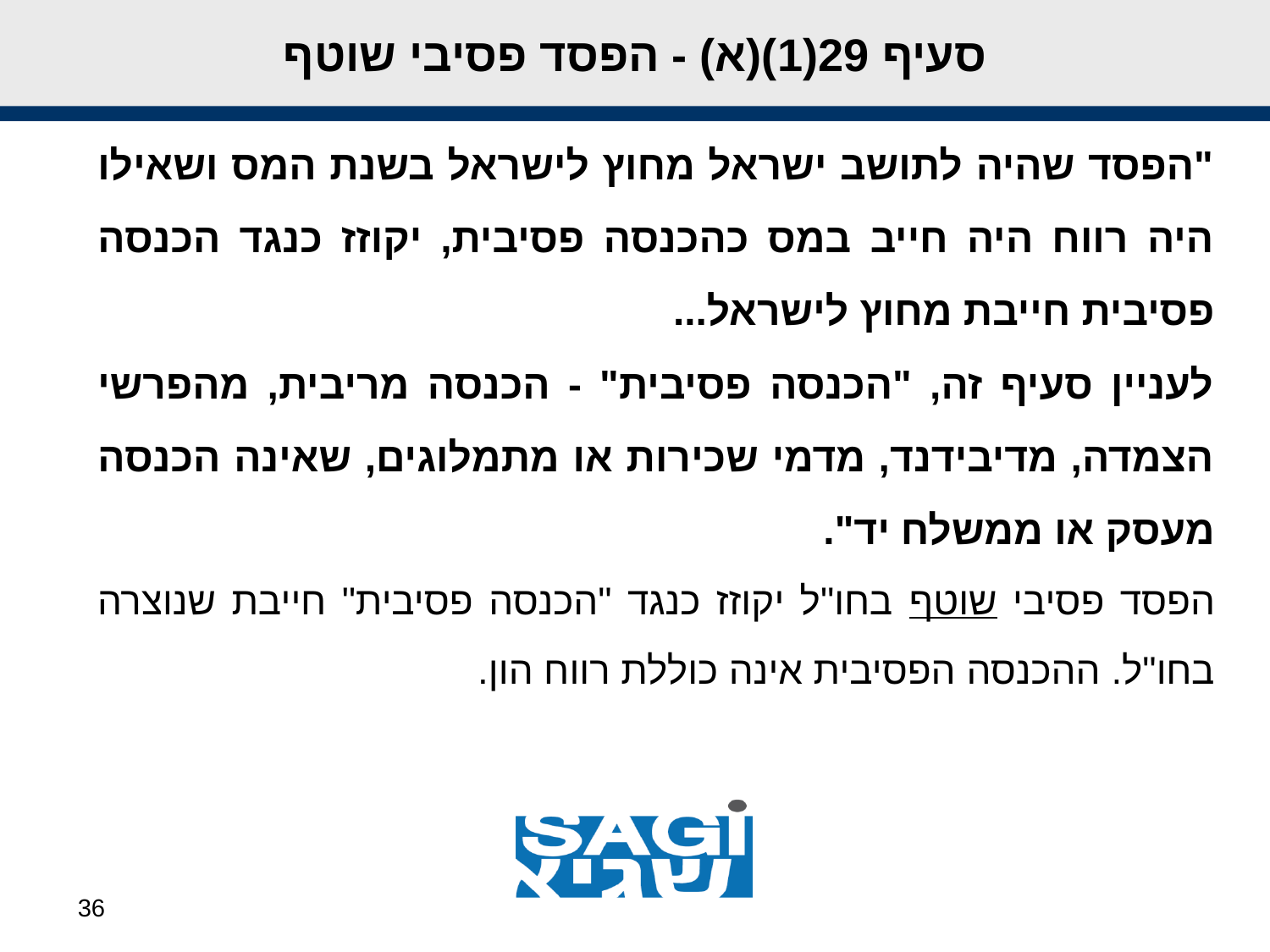

סעיף 29(1)(א) - הפסד פסיבי שוטף
"הפסד שהיה לתושב ישראל מחוץ לישראל בשנת המס ושאילו היה רווח היה חייב במס כהכנסה פסיבית, יקוזז כנגד הכנסה פסיבית חייבת מחוץ לישראל...
לעניין סעיף זה, "הכנסה פסיבית" - הכנסה מריבית, מהפרשי הצמדה, מדיבידנד, מדמי שכירות או מתמלוגים, שאינה הכנסה מעסק או ממשלח יד".
הפסד פסיבי שוטף בחו"ל יקוזז כנגד "הכנסה פסיבית" חייבת שנוצרה בחו"ל. ההכנסה הפסיבית אינה כוללת רווח הון.

36